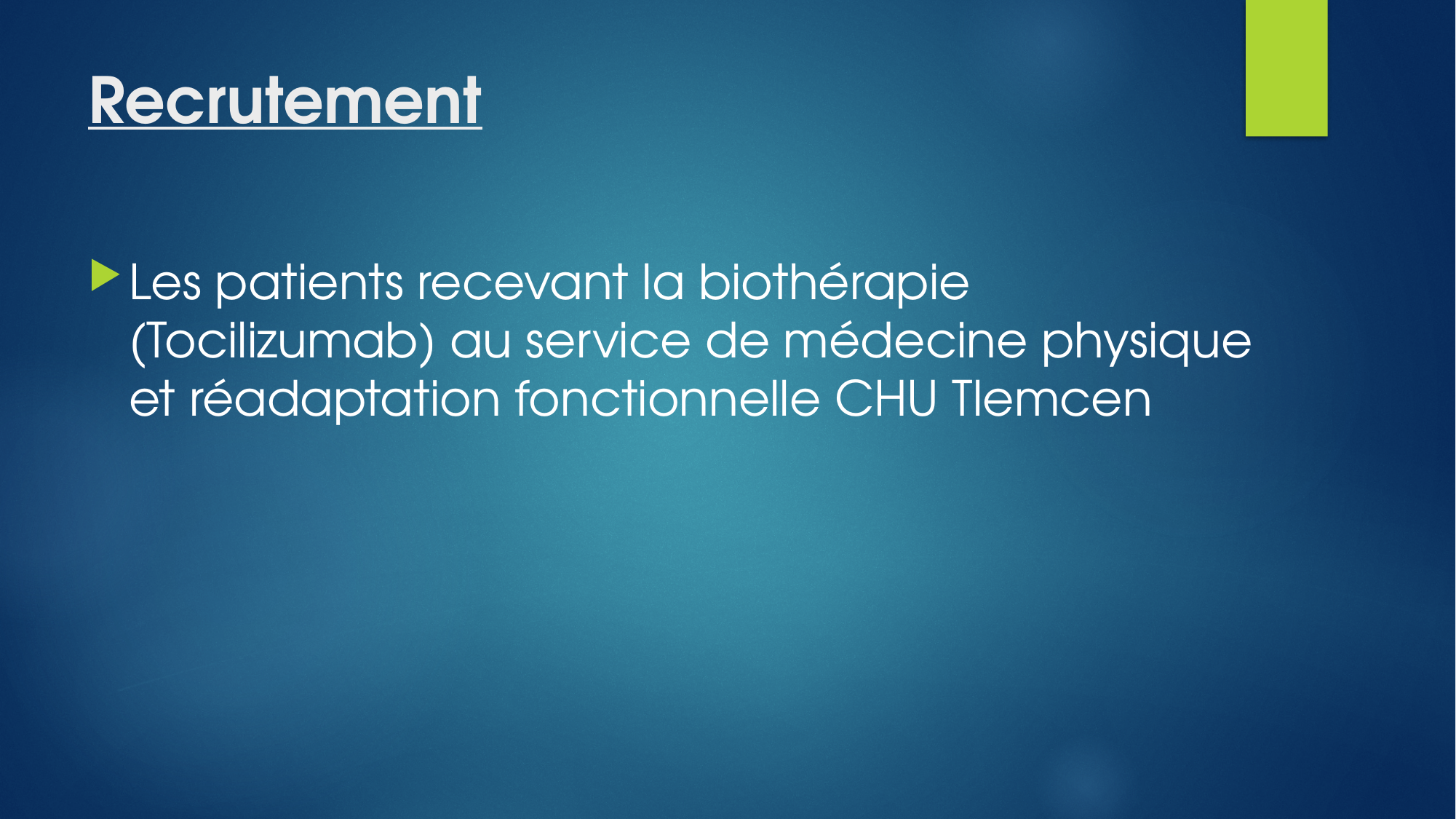

# Recrutement
Les patients recevant la biothérapie (Tocilizumab) au service de médecine physique et réadaptation fonctionnelle CHU Tlemcen